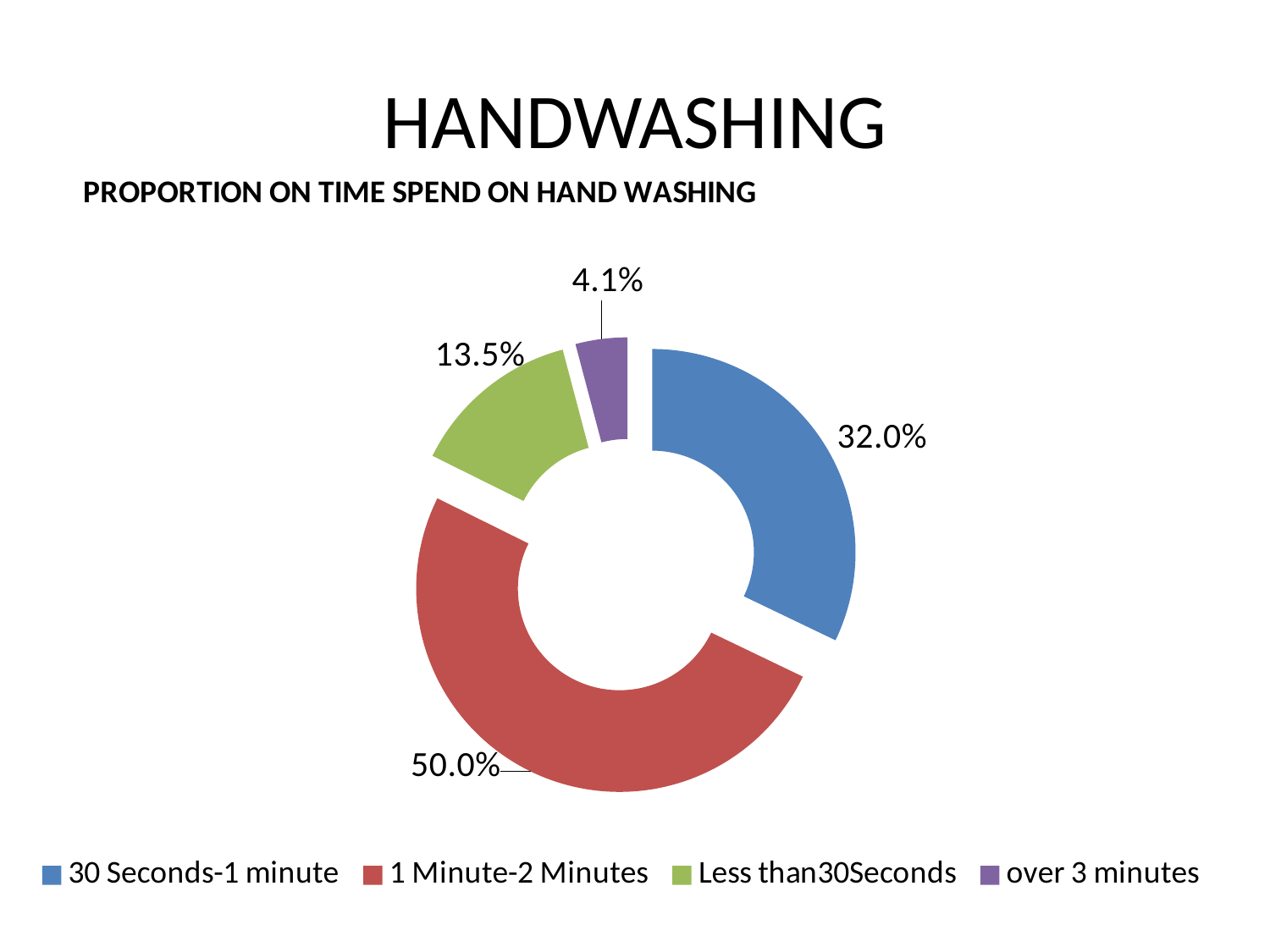

# HANDWASHING

### Chart: PROPORTION ON TIME SPEND ON HAND WASHING

| Category | PROPOTION |
|---|---|
| 30 Seconds-1 minute | 0.32 |
| 1 Minute-2 Minutes | 0.5 |
| Less than30Seconds | 0.135 |
| over 3 minutes | 0.040999999999999995 |